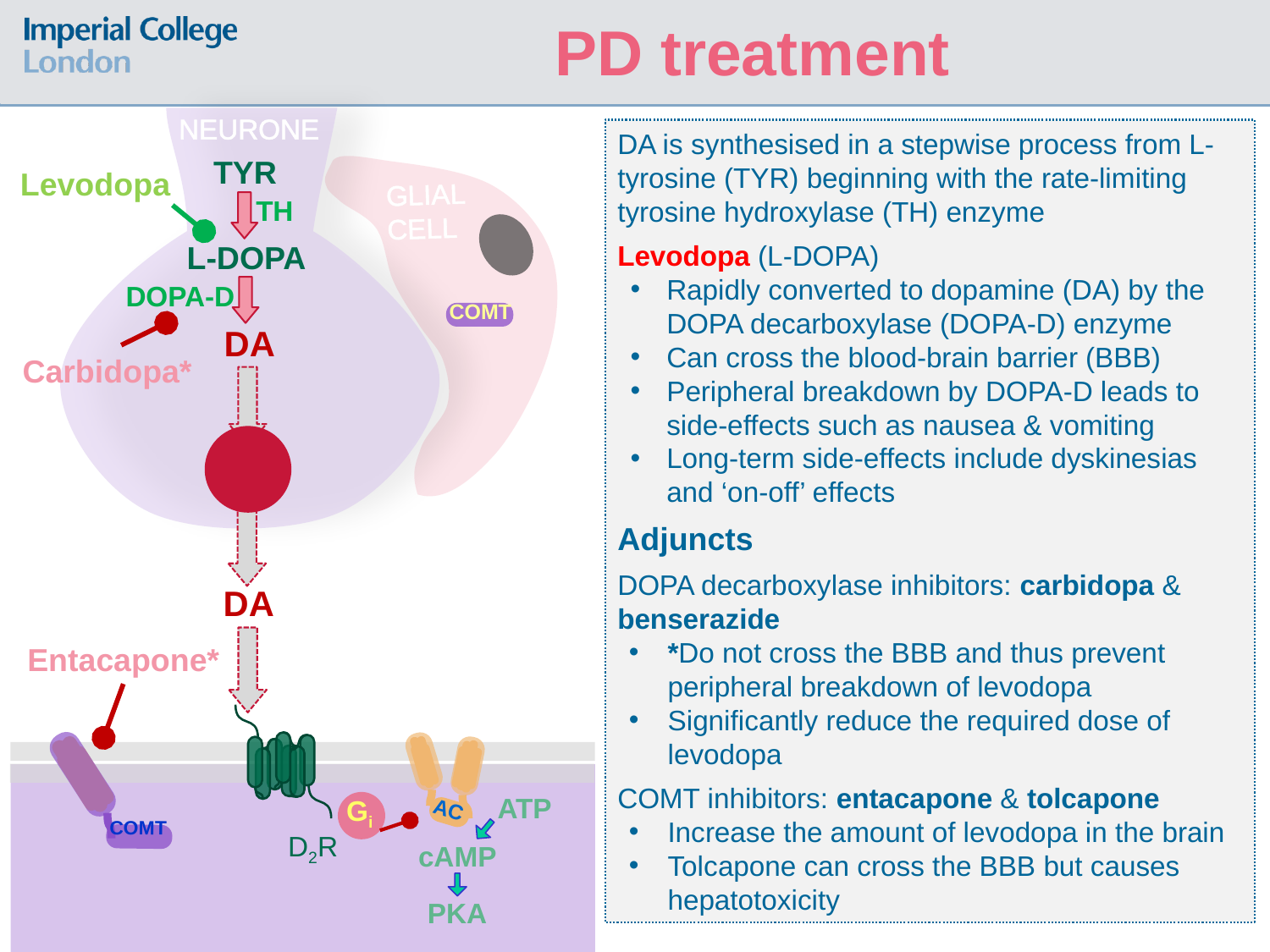

PD treatment
NEURONE

DA is synthesised in a stepwise process from L-tyrosine (TYR) beginning with the rate-limiting tyrosine hydroxylase (TH) enzyme
Levodopa (L-DOPA)
Rapidly converted to dopamine (DA) by the DOPA decarboxylase (DOPA-D) enzyme
Can cross the blood-brain barrier (BBB)
Peripheral breakdown by DOPA-D leads to side-effects such as nausea & vomiting
Long-term side-effects include dyskinesias and ‘on-off’ effects
Adjuncts
DOPA decarboxylase inhibitors: carbidopa & benserazide
*Do not cross the BBB and thus prevent peripheral breakdown of levodopa
Significantly reduce the required dose of levodopa
COMT inhibitors: entacapone & tolcapone
Increase the amount of levodopa in the brain
Tolcapone can cross the BBB but causes hepatotoxicity
TYR

L-DOPA

DA
TH
DOPA-D

GLIAL CELL
Levodopa
COMT

DA

COMT

AC

ATP

cAMP

PKA
Gi
D2R
Carbidopa*
Entacapone*